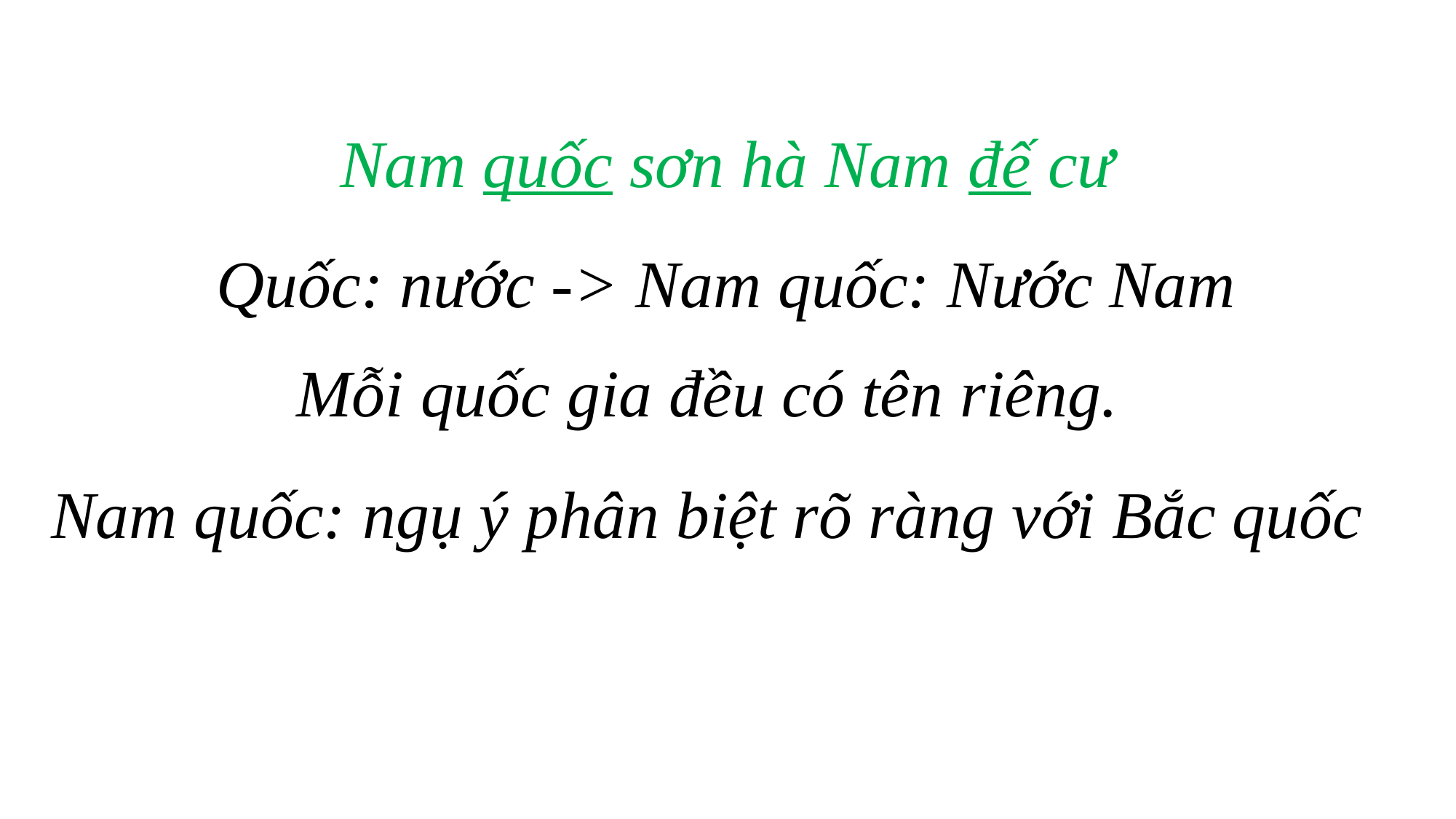

Nam quốc sơn hà Nam đế cư
Quốc: nước -> Nam quốc: Nước Nam
Mỗi quốc gia đều có tên riêng.
Nam quốc: ngụ ý phân biệt rõ ràng với Bắc quốc